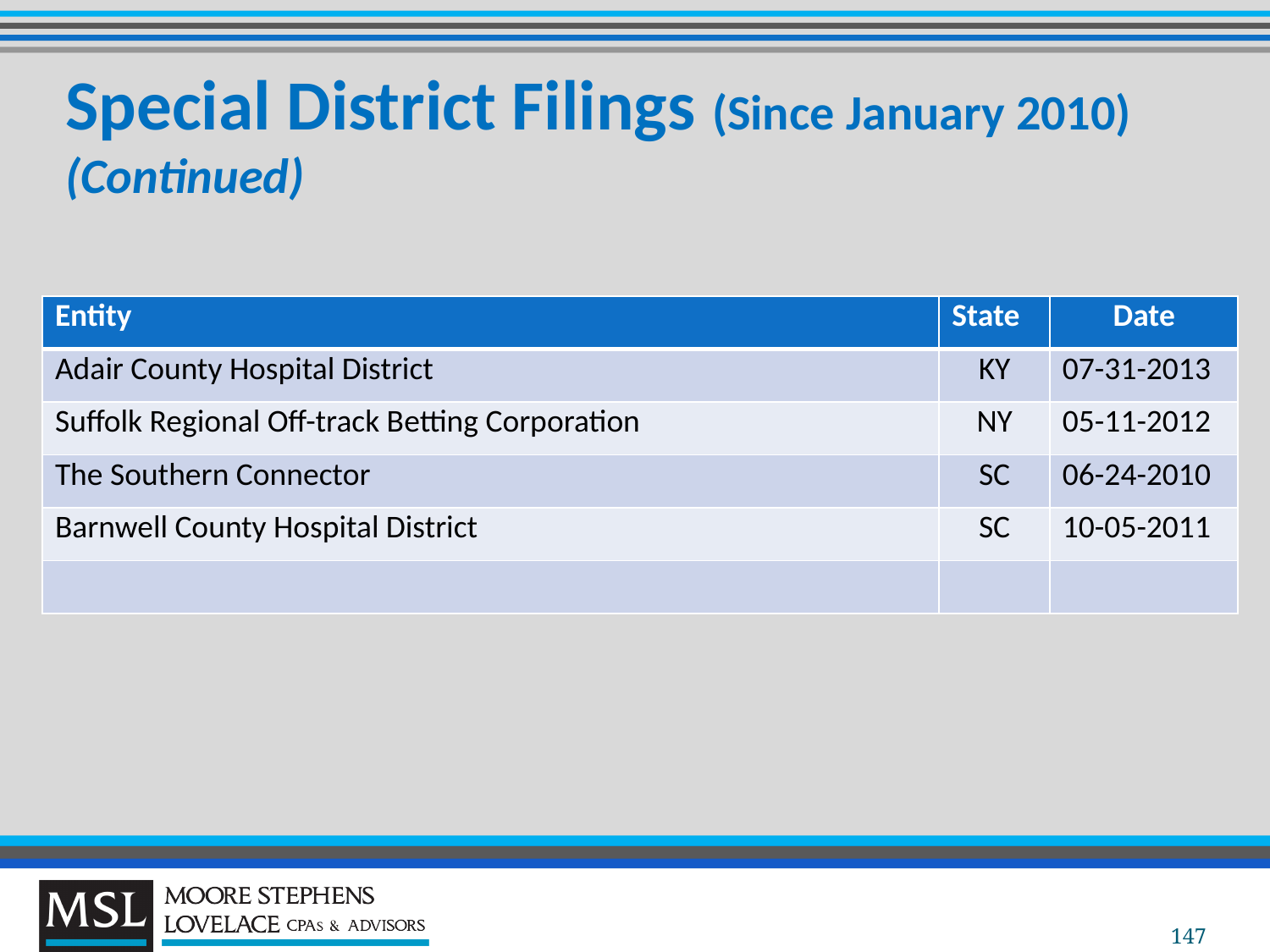

# Special District Filings (Since January 2010) (Continued)
| Entity | State | Date |
| --- | --- | --- |
| Adair County Hospital District | KY | 07-31-2013 |
| Suffolk Regional Off-track Betting Corporation | NY | 05-11-2012 |
| The Southern Connector | SC | 06-24-2010 |
| Barnwell County Hospital District | SC | 10-05-2011 |
|  |  |  |
147